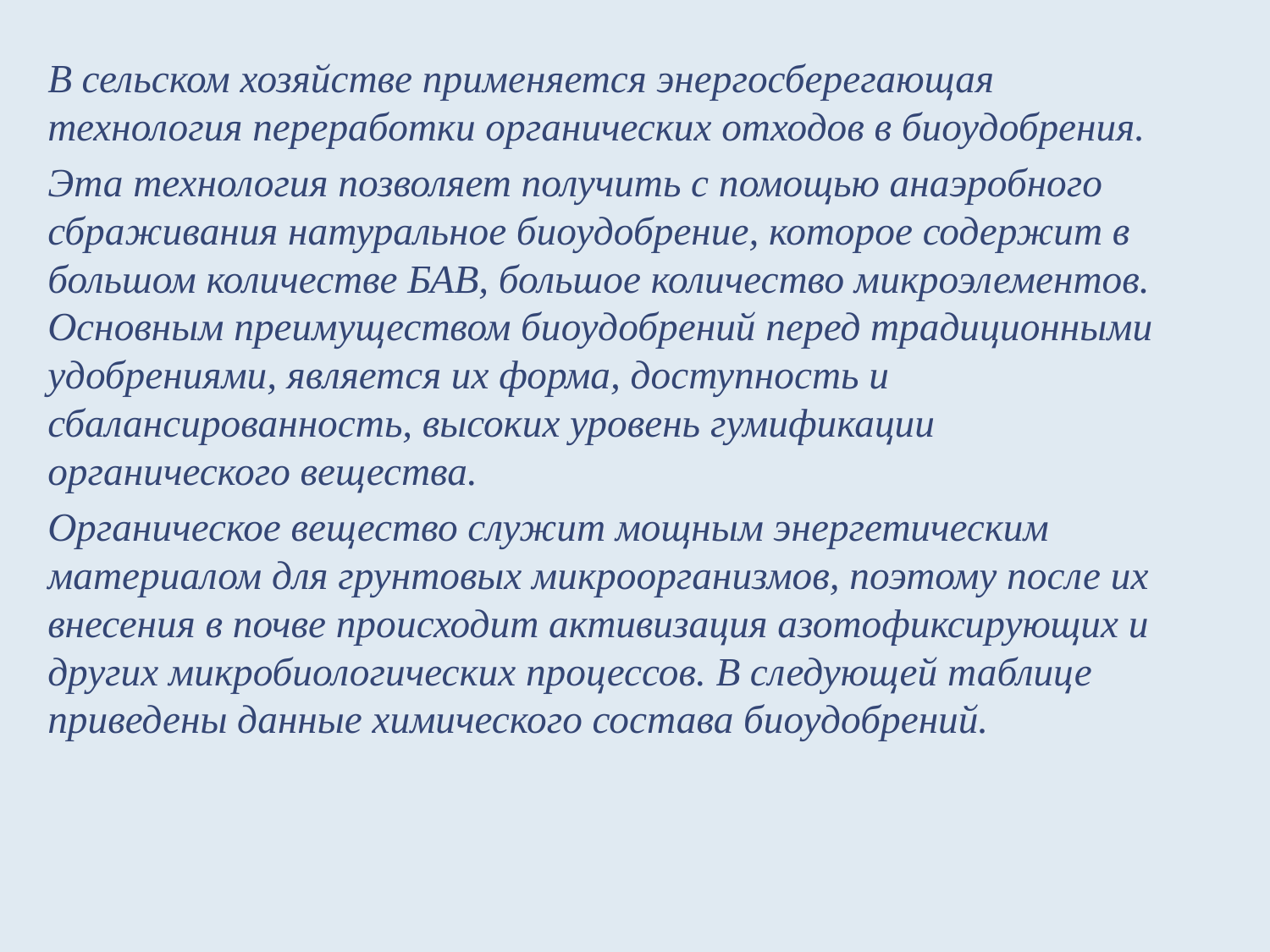

В сельском хозяйстве применяется энергосберегающая технология переработки органических отходов в биоудобрения.
Эта технология позволяет получить с помощью анаэробного сбраживания натуральное биоудобрение, которое содержит в большом количестве БАВ, большое количество микроэлементов. Основным преимуществом биоудобрений перед традиционными удобрениями, является их форма, доступность и сбалансированность, высоких уровень гумификации органического вещества.
Органическое вещество служит мощным энергетическим материалом для грунтовых микроорганизмов, поэтому после их внесения в почве происходит активизация азотофиксирующих и других микробиологических процессов. В следующей таблице  приведены данные химического состава биоудобрений.